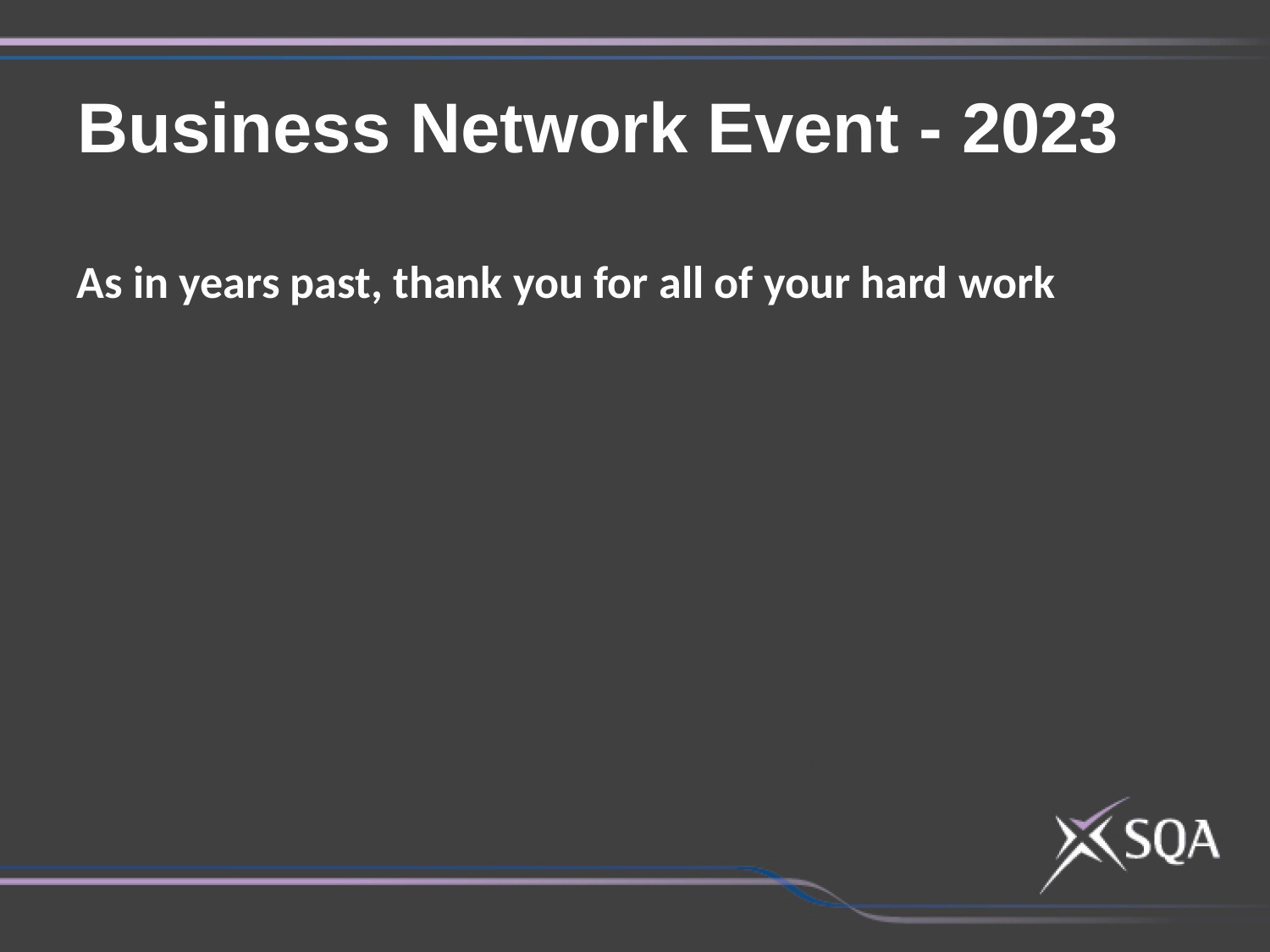

Business Network Event - 2023
As in years past, thank you for all of your hard work